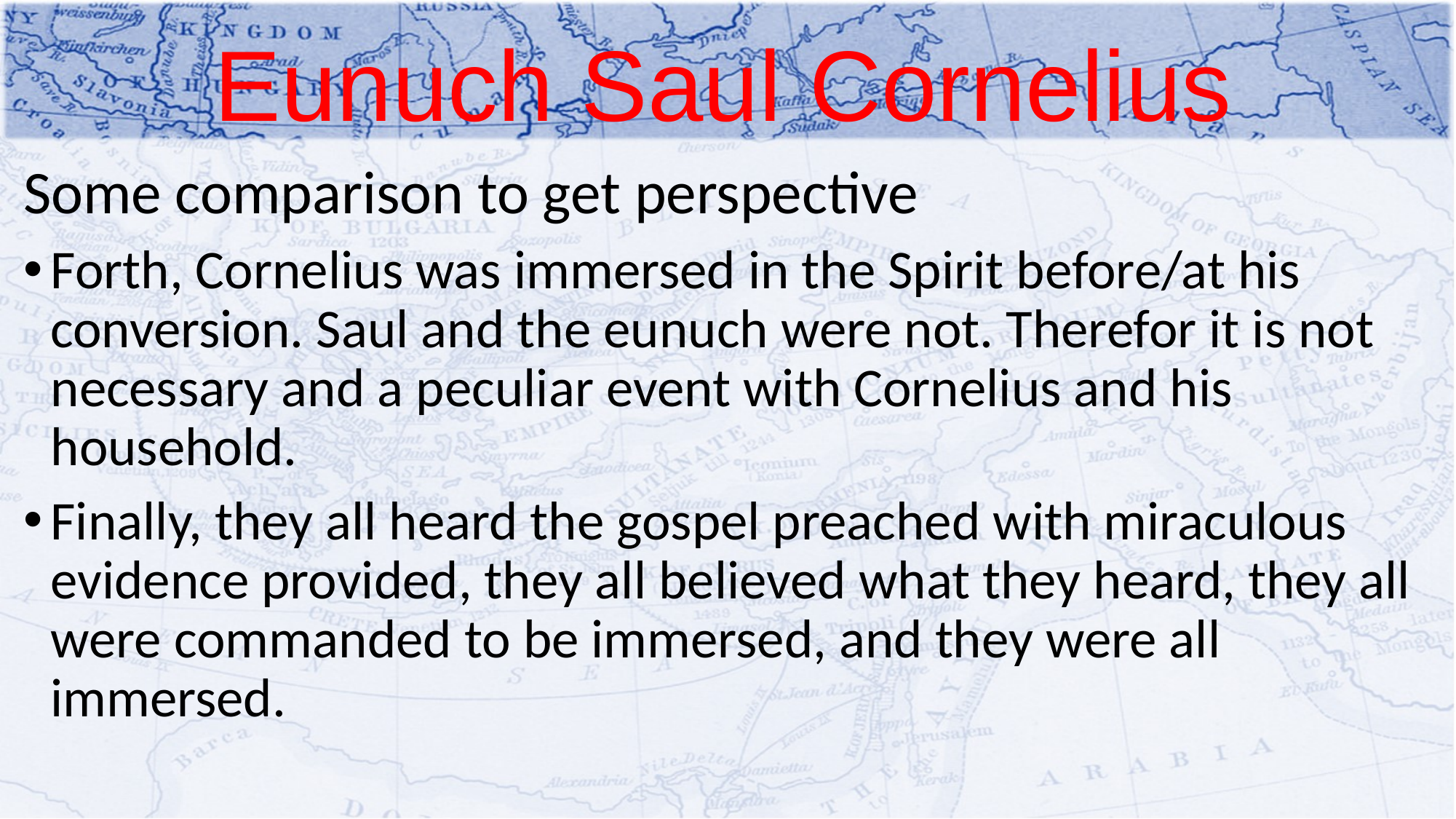

# Eunuch Saul Cornelius
Some comparison to get perspective
Forth, Cornelius was immersed in the Spirit before/at his conversion. Saul and the eunuch were not. Therefor it is not necessary and a peculiar event with Cornelius and his household.
Finally, they all heard the gospel preached with miraculous evidence provided, they all believed what they heard, they all were commanded to be immersed, and they were all immersed.